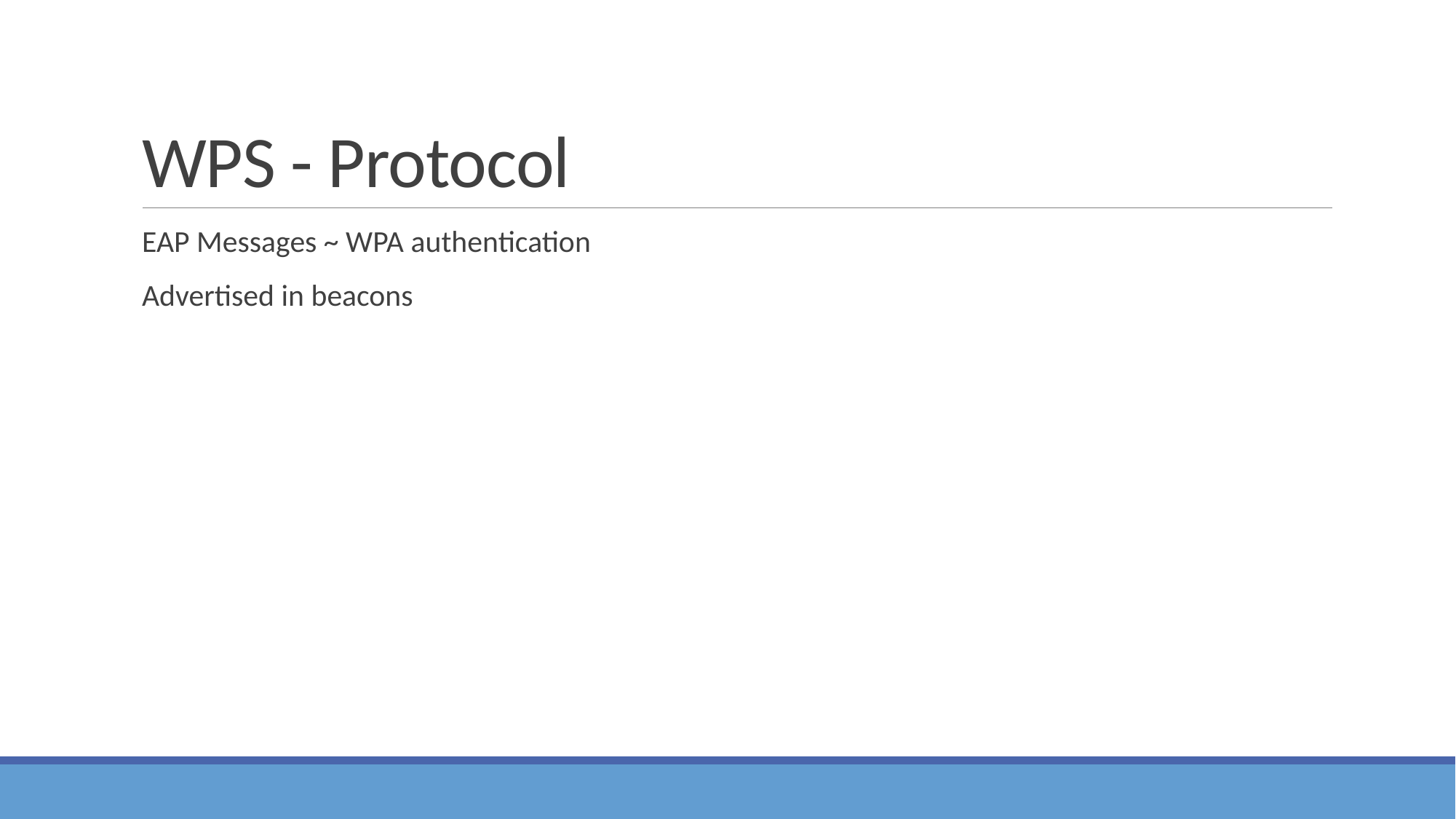

# WPS - Protocol
EAP Messages ~ WPA authentication
Advertised in beacons